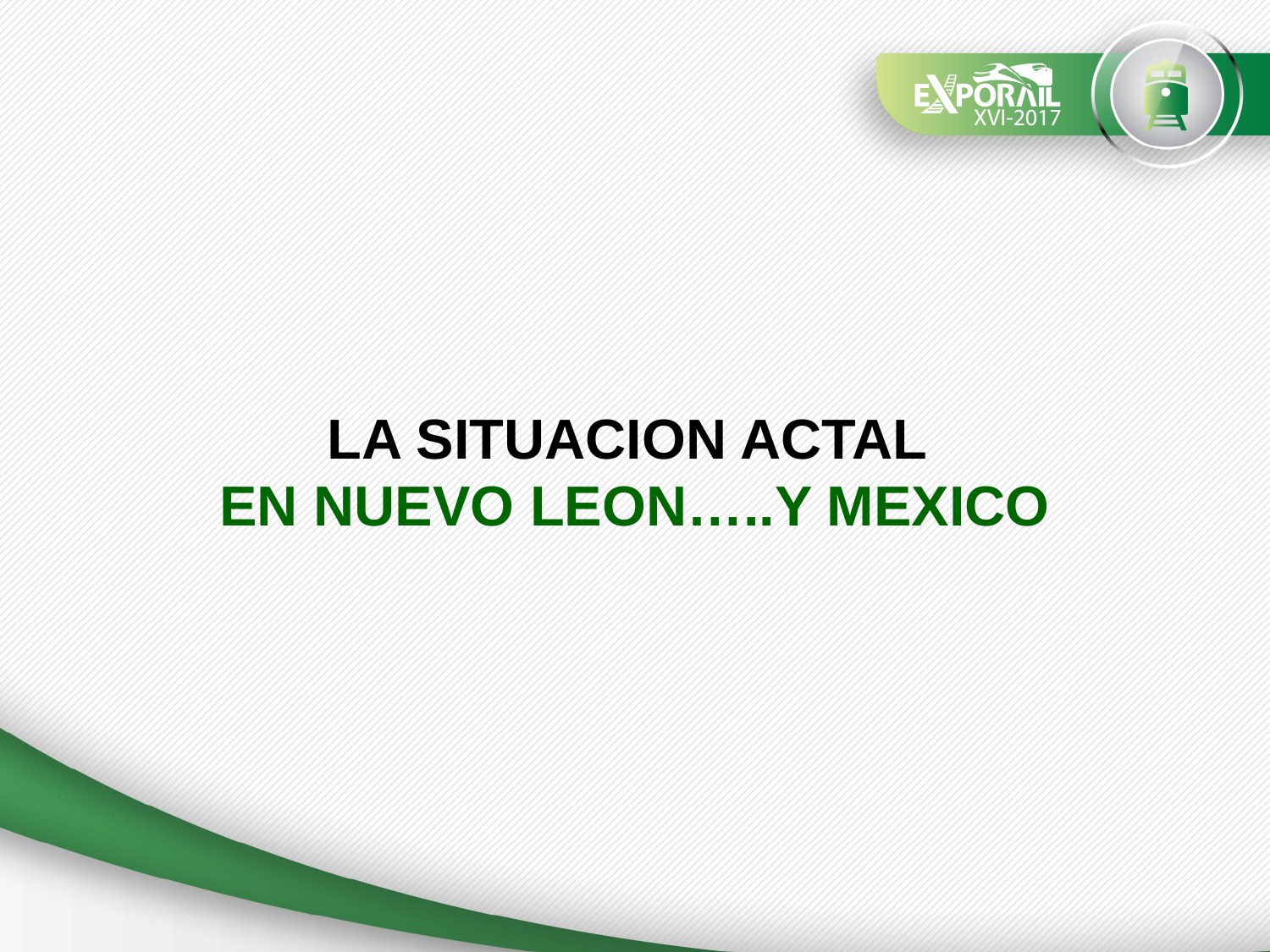

LA SITUACION ACTAL
EN NUEVO LEON…..Y MEXICO